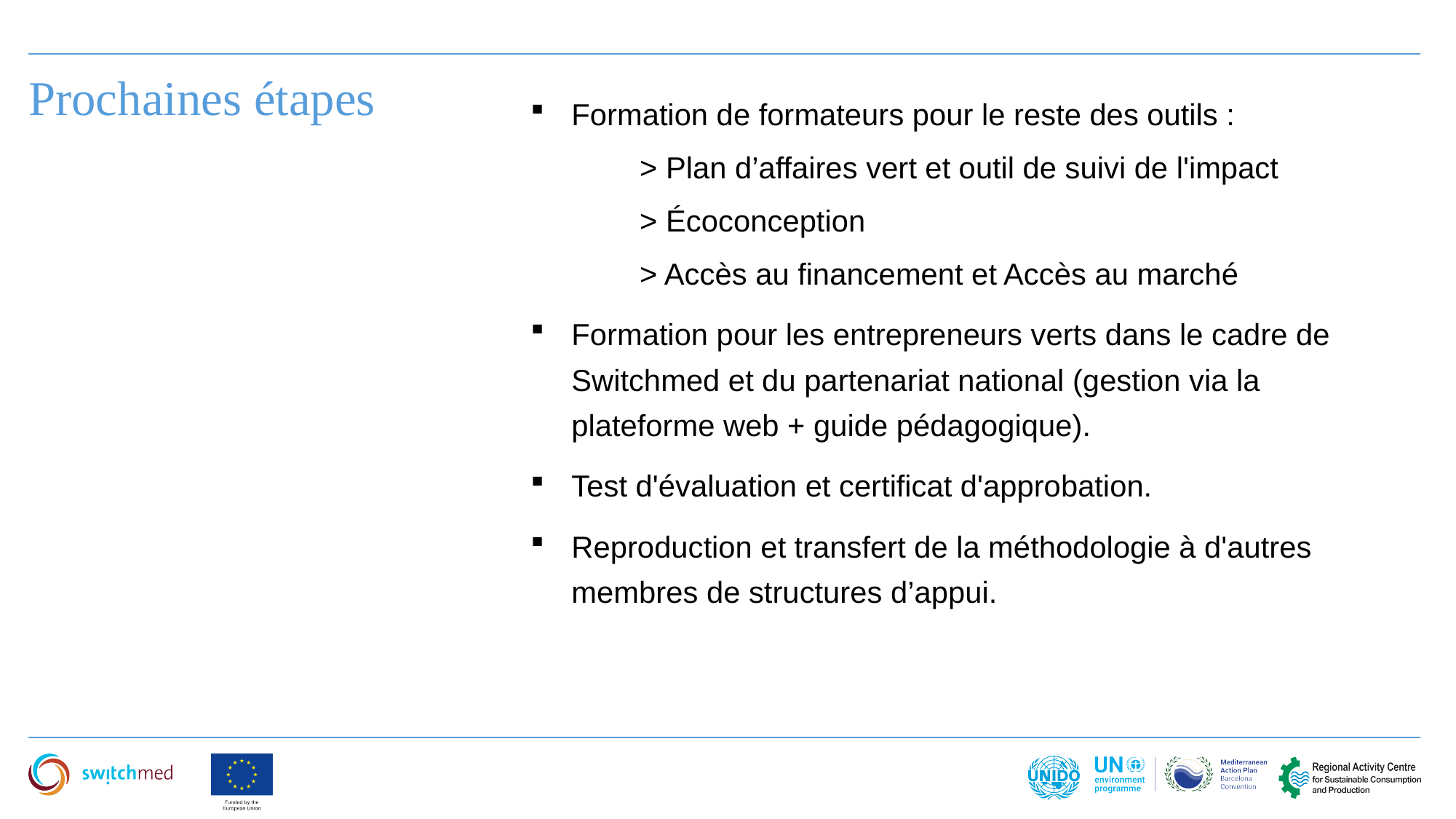

Prochaines étapes
Formation de formateurs pour le reste des outils :
	> Plan d’affaires vert et outil de suivi de l'impact
	> Écoconception
	> Accès au financement et Accès au marché
Formation pour les entrepreneurs verts dans le cadre de Switchmed et du partenariat national (gestion via la plateforme web + guide pédagogique).
Test d'évaluation et certificat d'approbation.
Reproduction et transfert de la méthodologie à d'autres membres de structures d’appui.